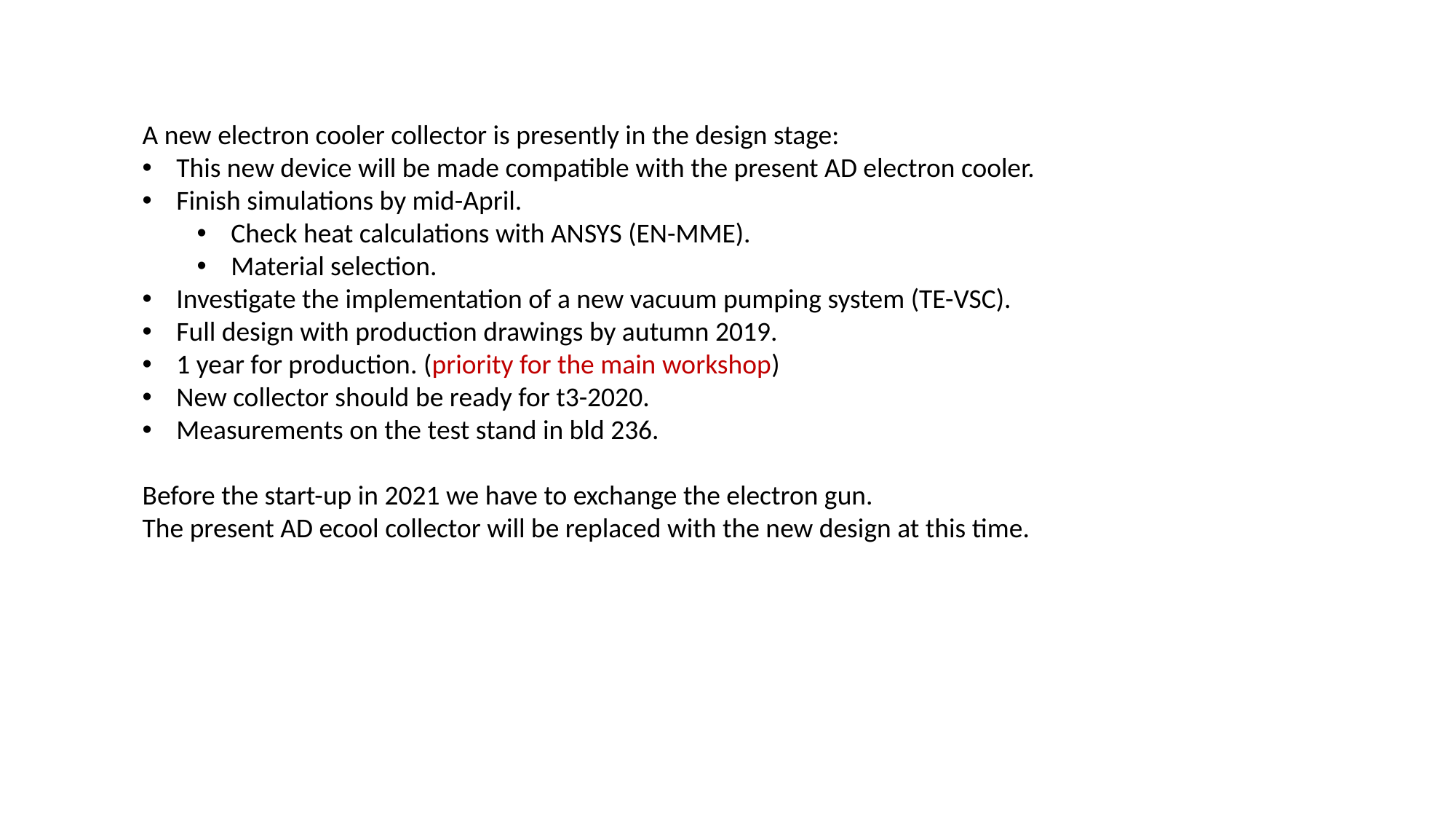

A new electron cooler collector is presently in the design stage:
This new device will be made compatible with the present AD electron cooler.
Finish simulations by mid-April.
Check heat calculations with ANSYS (EN-MME).
Material selection.
Investigate the implementation of a new vacuum pumping system (TE-VSC).
Full design with production drawings by autumn 2019.
1 year for production. (priority for the main workshop)
New collector should be ready for t3-2020.
Measurements on the test stand in bld 236.

Before the start-up in 2021 we have to exchange the electron gun.
The present AD ecool collector will be replaced with the new design at this time.